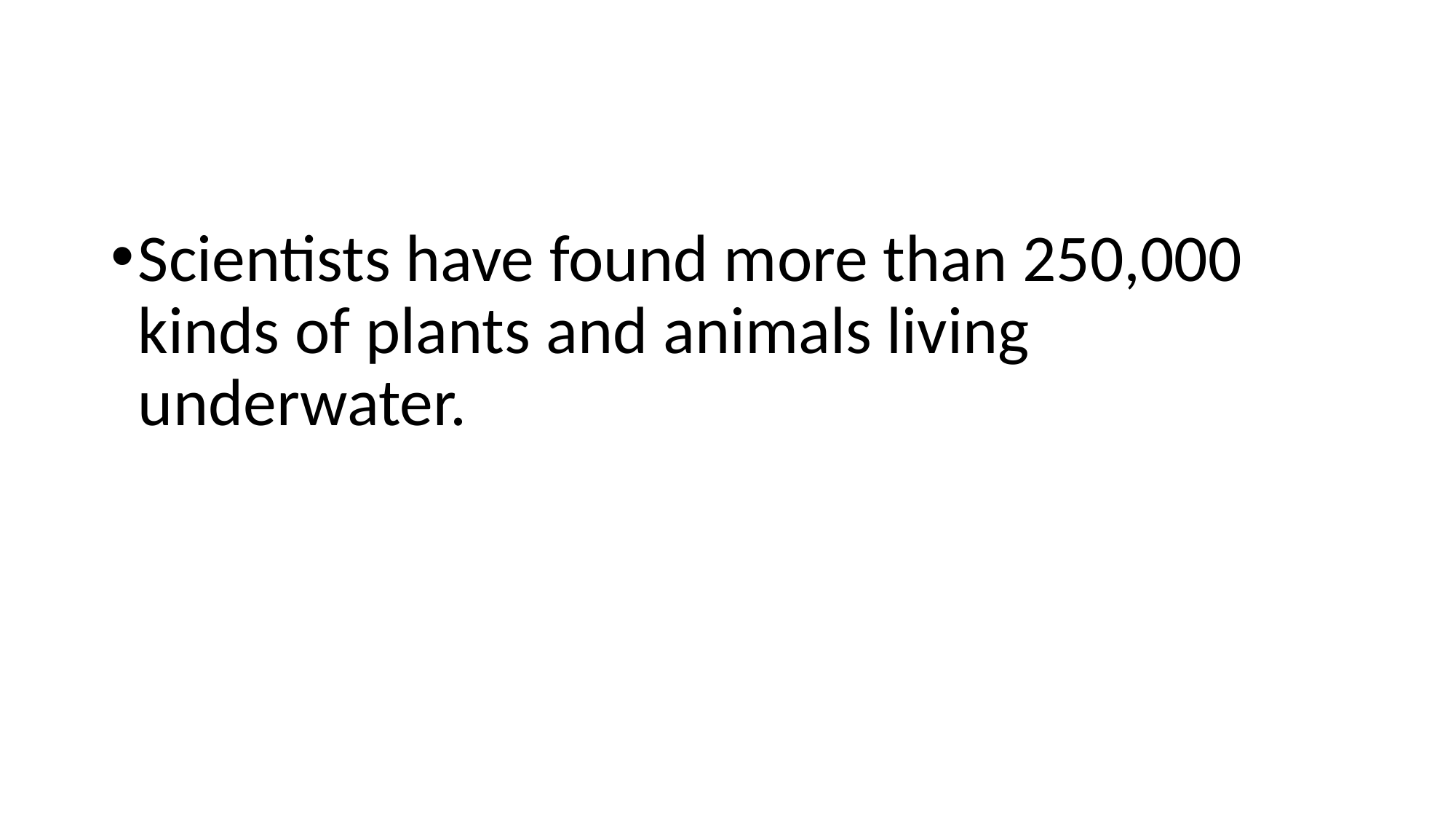

#
Scientists have found more than 250,000 kinds of plants and animals living underwater.